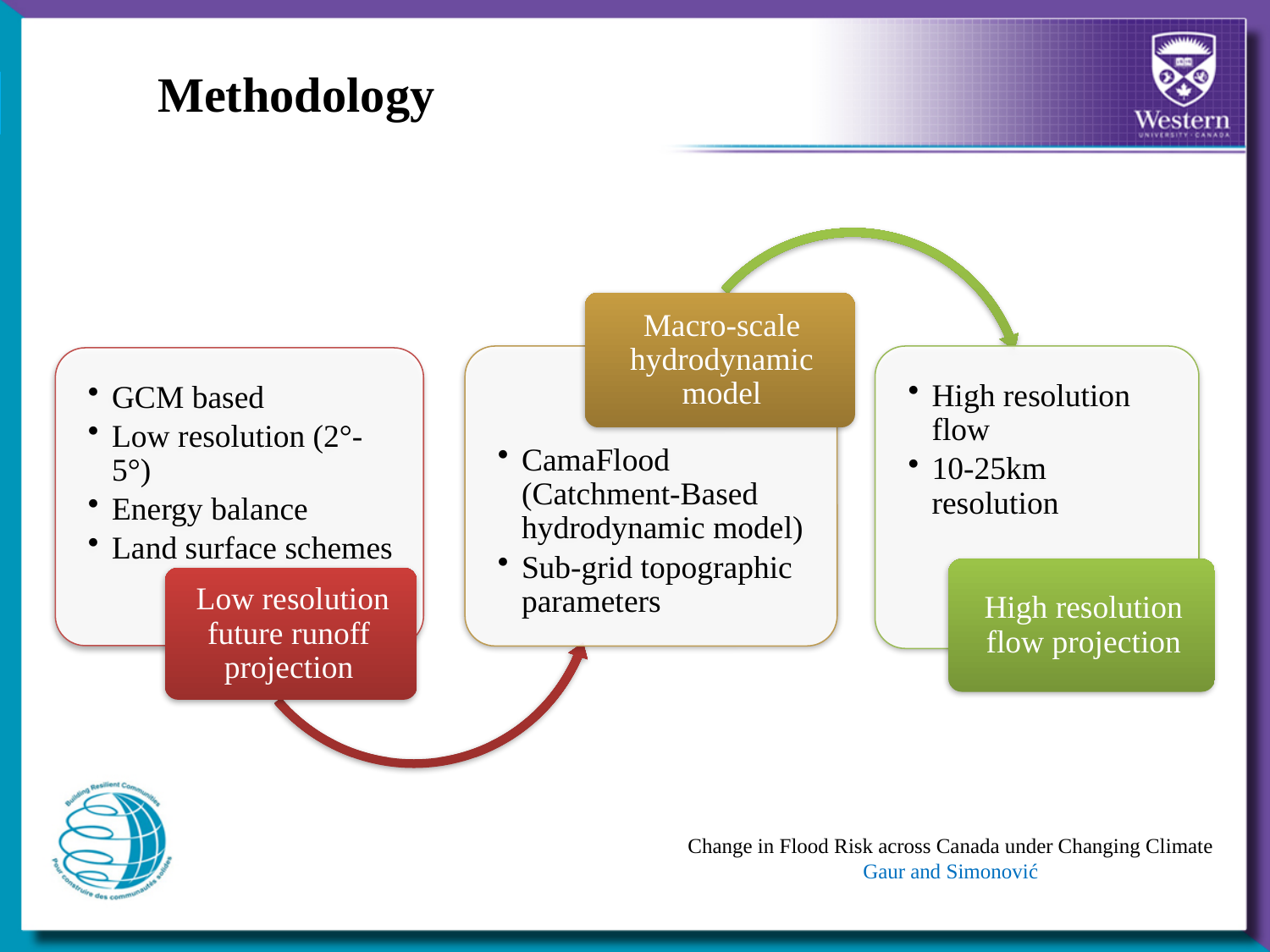

3|
Methodology

GCM based
Low resolution (2°-5°)
Energy balance
Land surface schemes
Low resolution future runoff  projection
CamaFlood (Catchment-Based hydrodynamic model)
Sub-grid topographic parameters

Macro-scale hydrodynamic model
High resolution flow
10-25km resolution

High resolution flow projection
Change in Flood Risk across Canada under Changing Climate
Gaur and Simonović